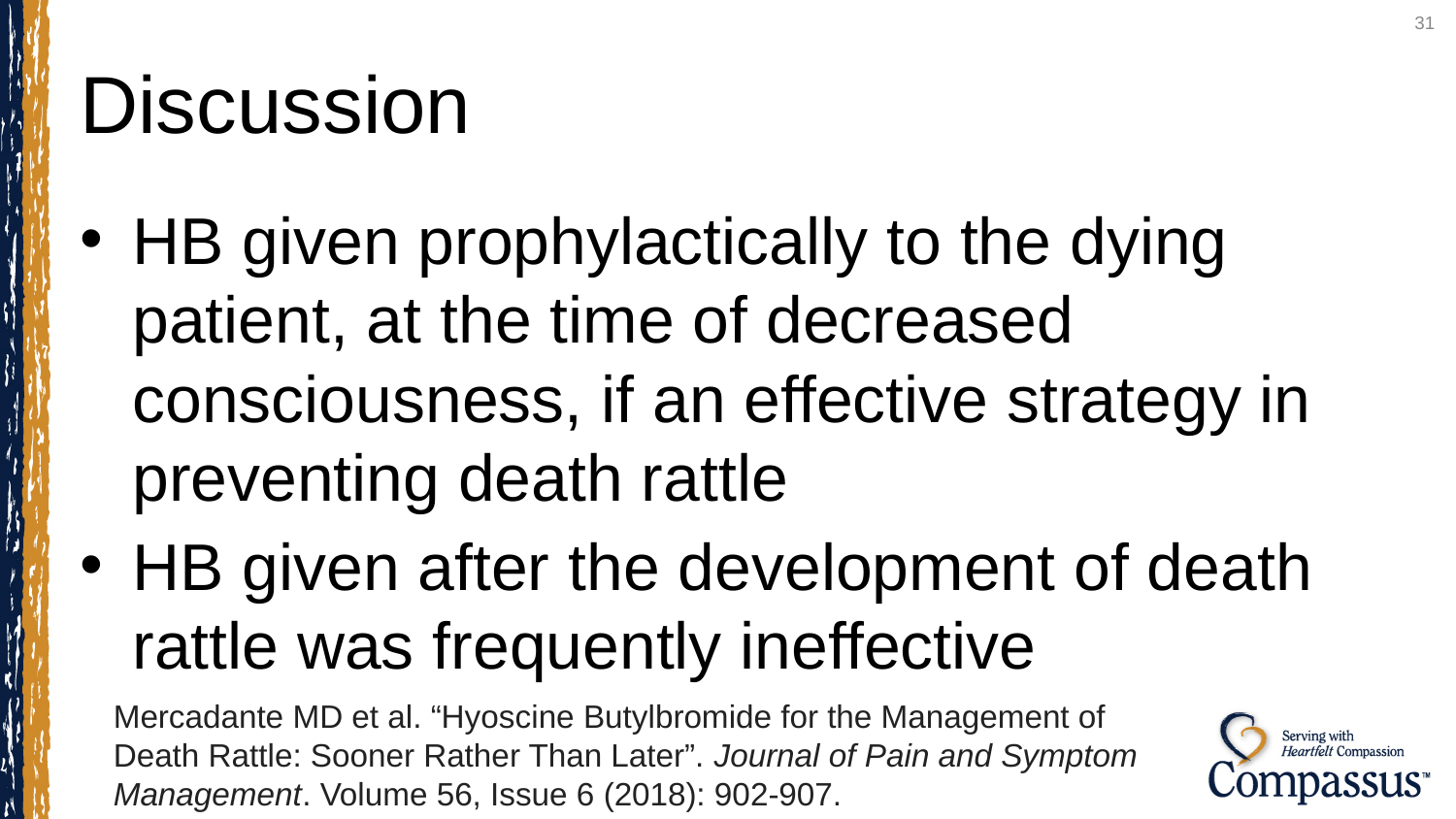

31
# Discussion
HB given prophylactically to the dying patient, at the time of decreased consciousness, if an effective strategy in preventing death rattle
HB given after the development of death rattle was frequently ineffective
Mercadante MD et al. “Hyoscine Butylbromide for the Management of Death Rattle: Sooner Rather Than Later”. Journal of Pain and Symptom Management. Volume 56, Issue 6 (2018): 902-907.